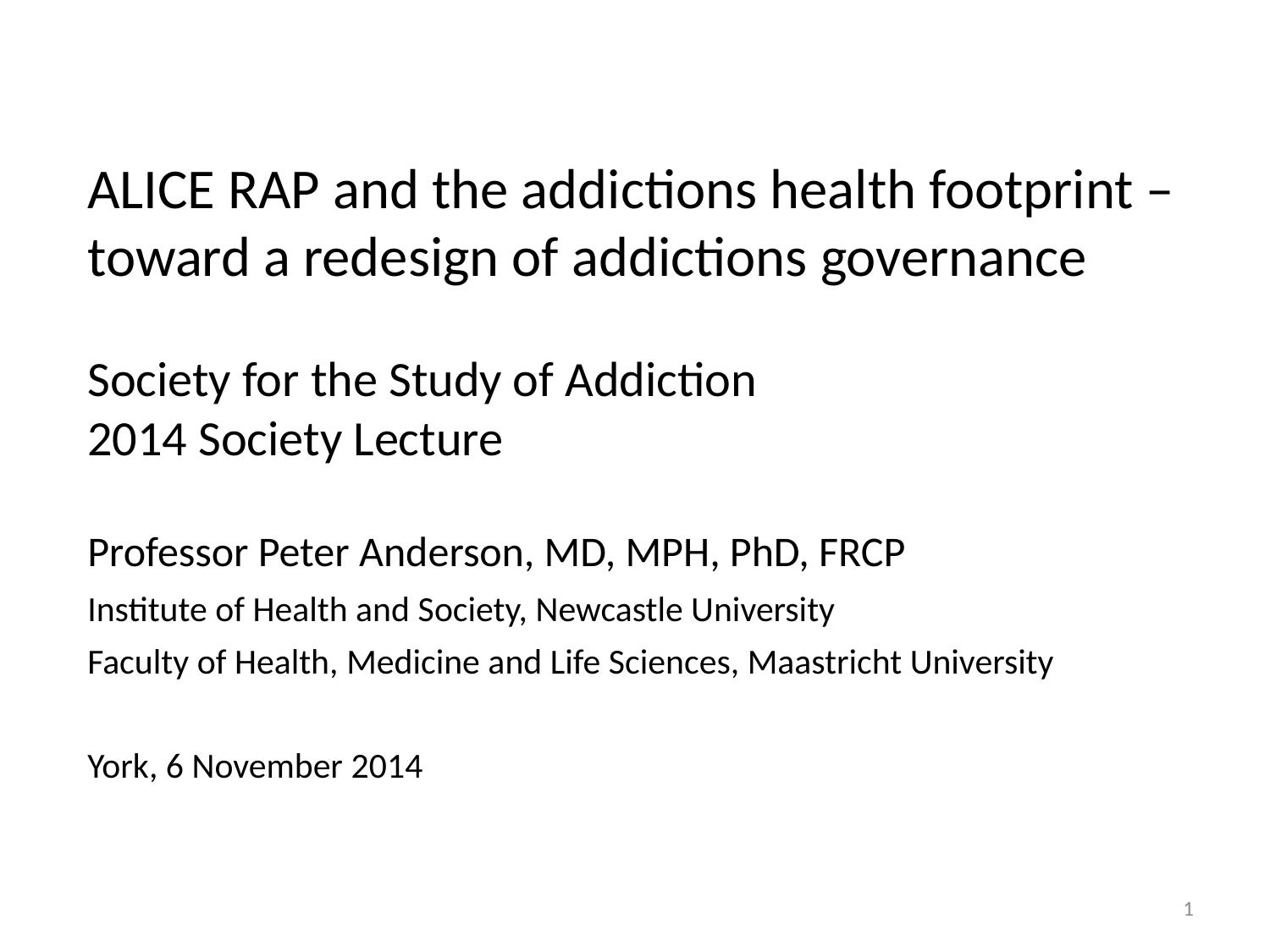

ALICE RAP and the addictions health footprint –
toward a redesign of addictions governance

Society for the Study of Addiction
2014 Society Lecture

Professor Peter Anderson, MD, MPH, PhD, FRCP
Institute of Health and Society, Newcastle University
Faculty of Health, Medicine and Life Sciences, Maastricht University

York, 6 November 2014
1